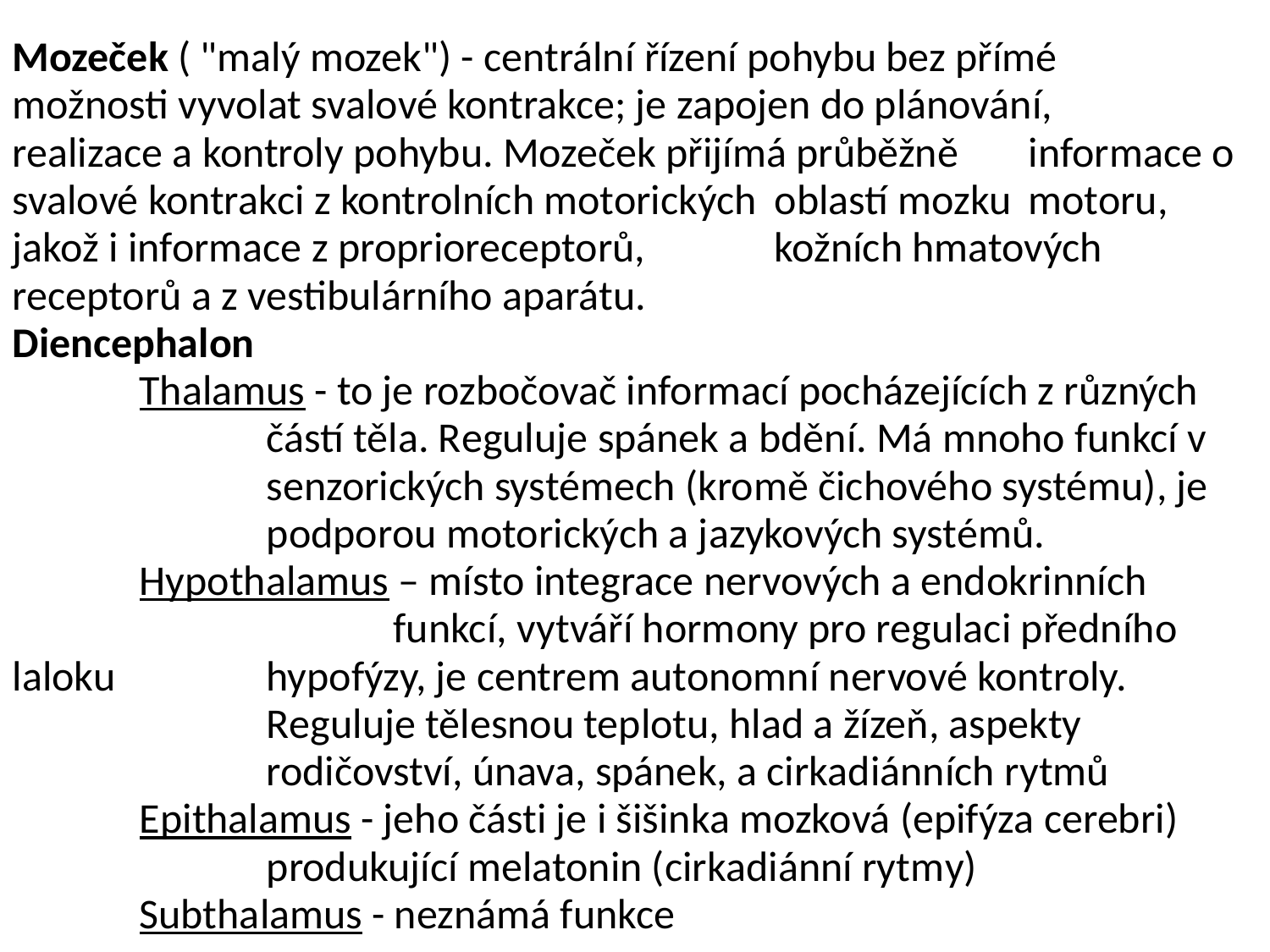

Mozeček ( "malý mozek") - centrální řízení pohybu bez přímé 	možnosti vyvolat svalové kontrakce; je zapojen do plánování, 	realizace a kontroly pohybu. Mozeček přijímá průběžně 	informace o svalové kontrakci z kontrolních motorických 	oblastí mozku 	motoru, jakož i informace z proprioreceptorů, 	kožních hmatových receptorů a z vestibulárního aparátu.
Diencephalon
	Thalamus - to je rozbočovač informací pocházejících z různých 		částí těla. Reguluje spánek a bdění. Má mnoho funkcí v 		senzorických systémech (kromě čichového systému), je 		podporou motorických a jazykových systémů.
	Hypothalamus – místo integrace nervových a endokrinních 			funkcí, vytváří hormony pro regulaci předního laloku 		hypofýzy, je centrem autonomní nervové kontroly. 			Reguluje tělesnou teplotu, hlad a žízeň, aspekty 			rodičovství, únava, spánek, a cirkadiánních rytmů
	Epithalamus - jeho části je i šišinka mozková (epifýza cerebri) 		produkující melatonin (cirkadiánní rytmy)
	Subthalamus - neznámá funkce